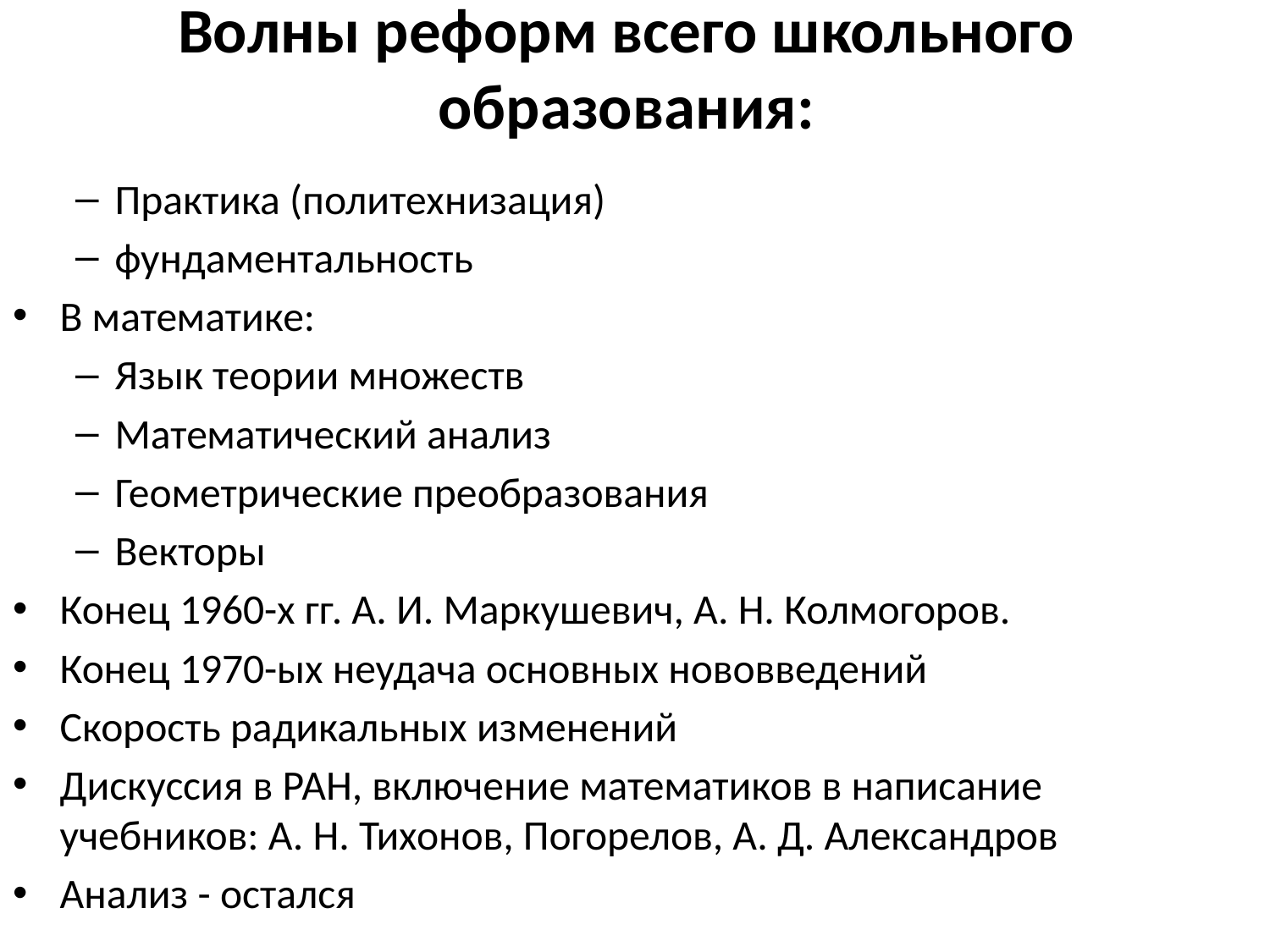

# Волны реформ всего школьного образования:
Практика (политехнизация)
фундаментальность
В математике:
Язык теории множеств
Математический анализ
Геометрические преобразования
Векторы
Конец 1960-х гг. А. И. Маркушевич, А. Н. Колмогоров.
Конец 1970-ых неудача основных нововведений
Скорость радикальных изменений
Дискуссия в РАН, включение математиков в написание учебников: А. Н. Тихонов, Погорелов, А. Д. Александров
Анализ - остался